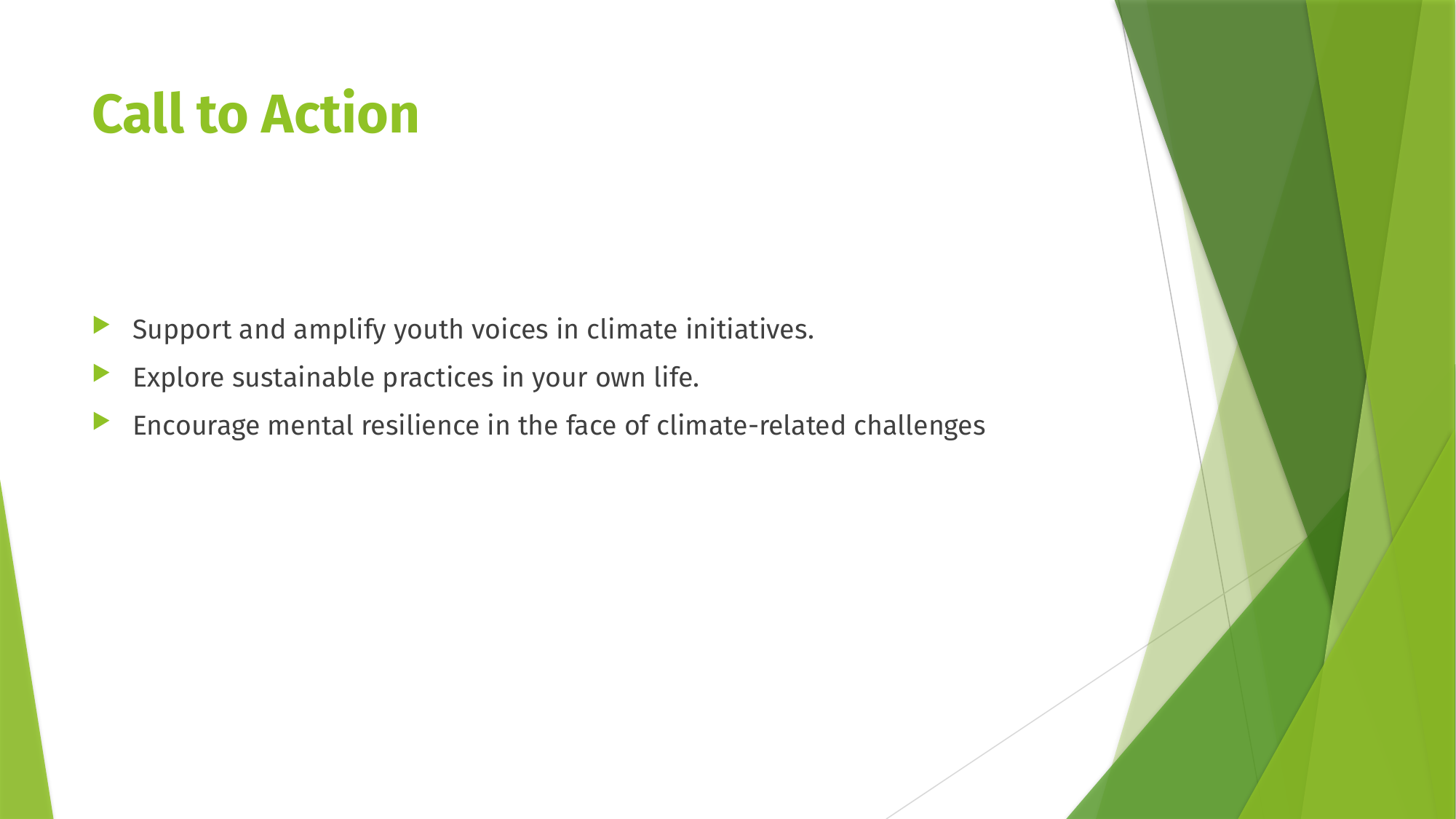

# Call to Action

Support and amplify youth voices in climate initiatives.
Explore sustainable practices in your own life.
Encourage mental resilience in the face of climate-related challenges